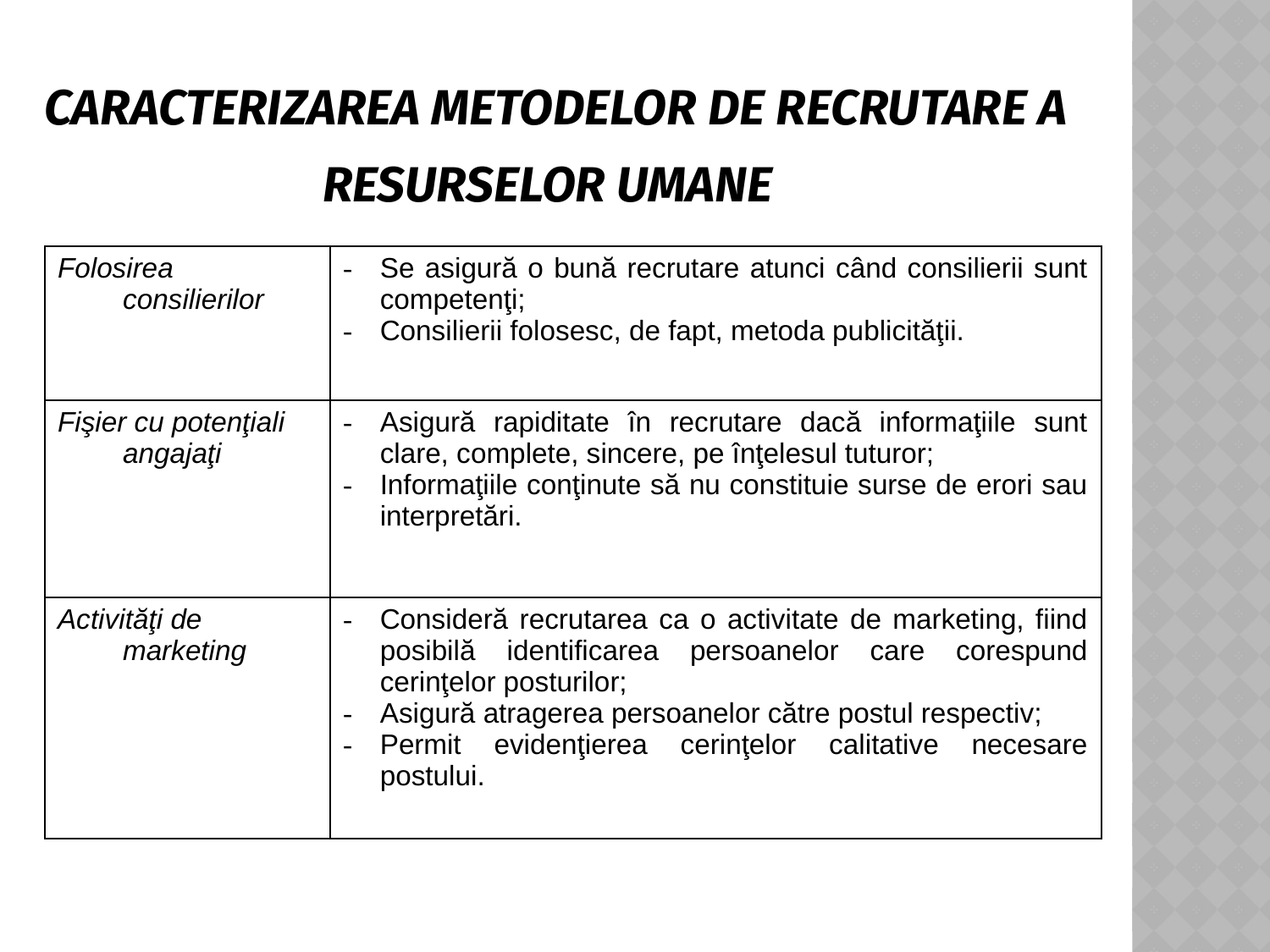

# Caracterizarea metodelor de recrutare a resurselor umane
| Folosirea consilierilor | Se asigură o bună recrutare atunci când consilierii sunt competenţi; Consilierii folosesc, de fapt, metoda publicităţii. |
| --- | --- |
| Fişier cu potenţiali angajaţi | Asigură rapiditate în recrutare dacă informaţiile sunt clare, complete, sincere, pe înţelesul tuturor; Informaţiile conţinute să nu constituie surse de erori sau interpretări. |
| Activităţi de marketing | Consideră recrutarea ca o activitate de marketing, fiind posibilă identificarea persoanelor care corespund cerinţelor posturilor; Asigură atragerea persoanelor către postul respectiv; Permit evidenţierea cerinţelor calitative necesare postului. |